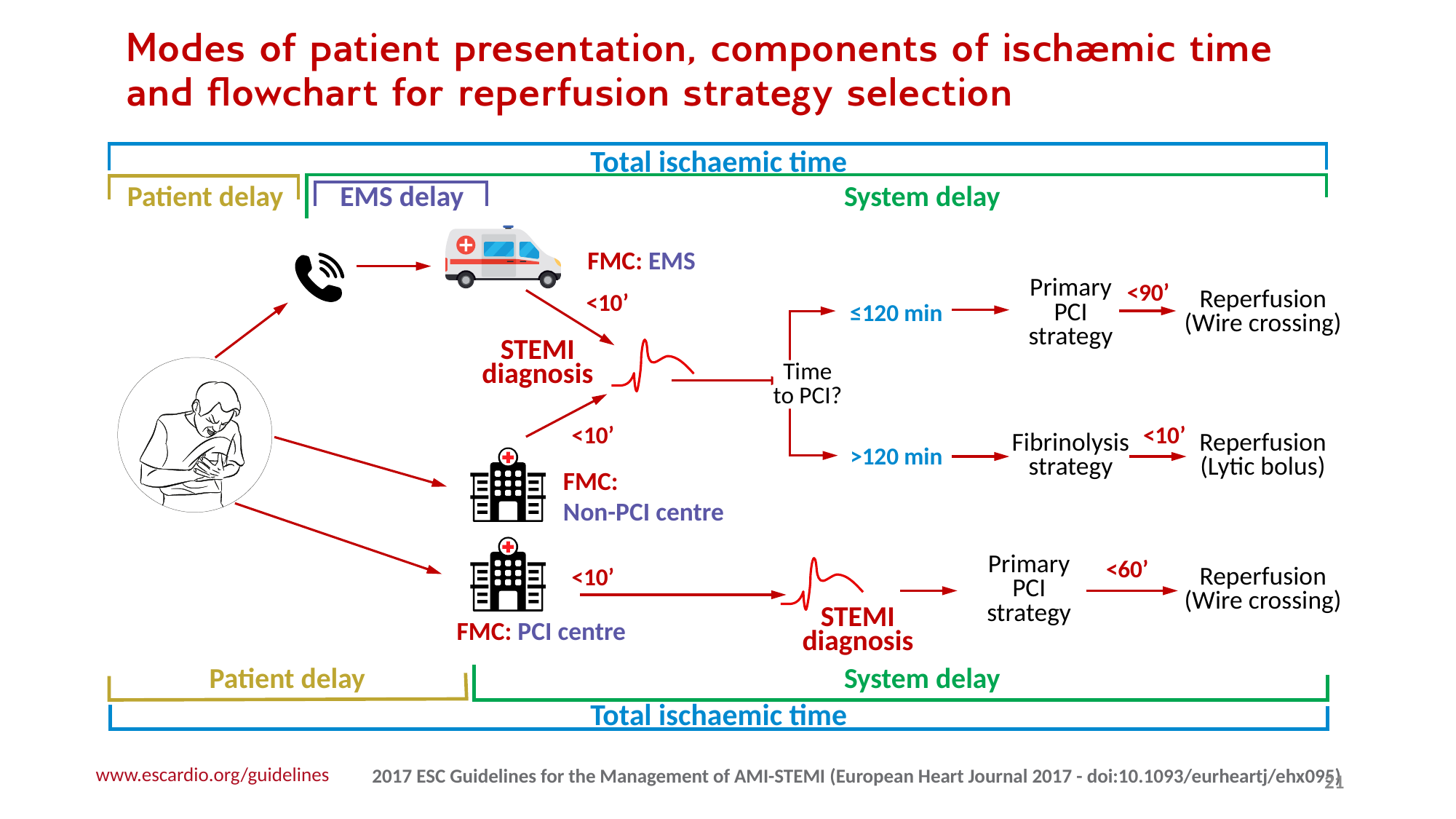

Modes of patient presentation, components of ischaemic time
and flowchart for reperfusion strategy selection
Total ischaemic time

Patient delay
EMS delay
System delay

FMC: EMS

Primary
PCI
strategy
<90’
<10’
Reperfusion
(Wire crossing)
≤120 min

STEMI
diagnosis

Time
to PCI?
<10’
<10’
Fibrinolysis
strategy
Reperfusion
(Lytic bolus)
>120 min

FMC:
Non-PCI centre

<60’
Primary
PCI
strategy

<10’
Reperfusion
(Wire crossing)
STEMI
diagnosis
FMC: PCI centre
Patient delay
System delay

Total ischaemic time

21